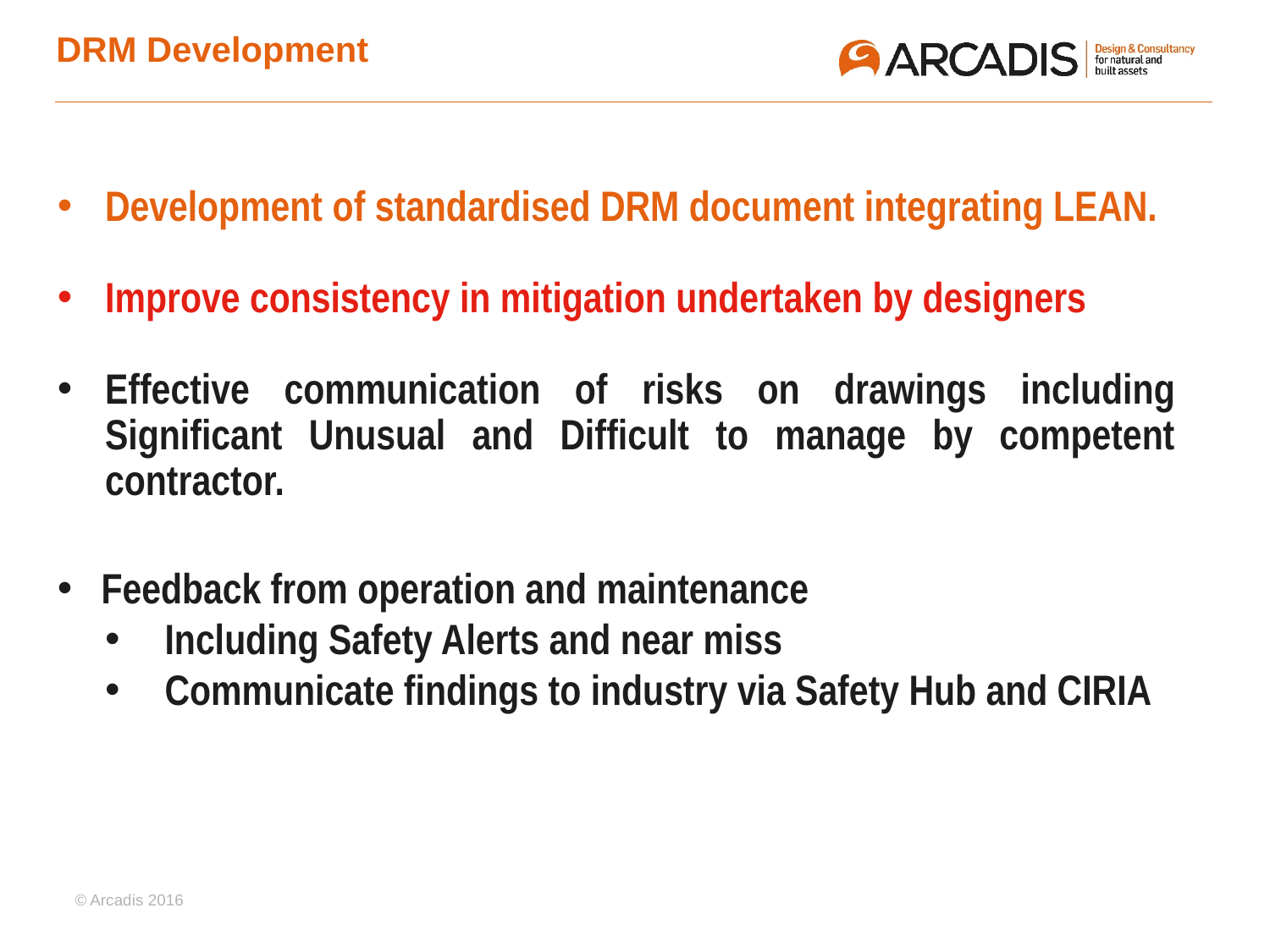

# DRM Development

Development of standardised DRM document integrating LEAN.

Improve consistency in mitigation undertaken by designers

Effective communication of risks on drawings including Significant Unusual and Difficult to manage by competent contractor.

Feedback from operation and maintenance
Including Safety Alerts and near miss
Communicate findings to industry via Safety Hub and CIRIA